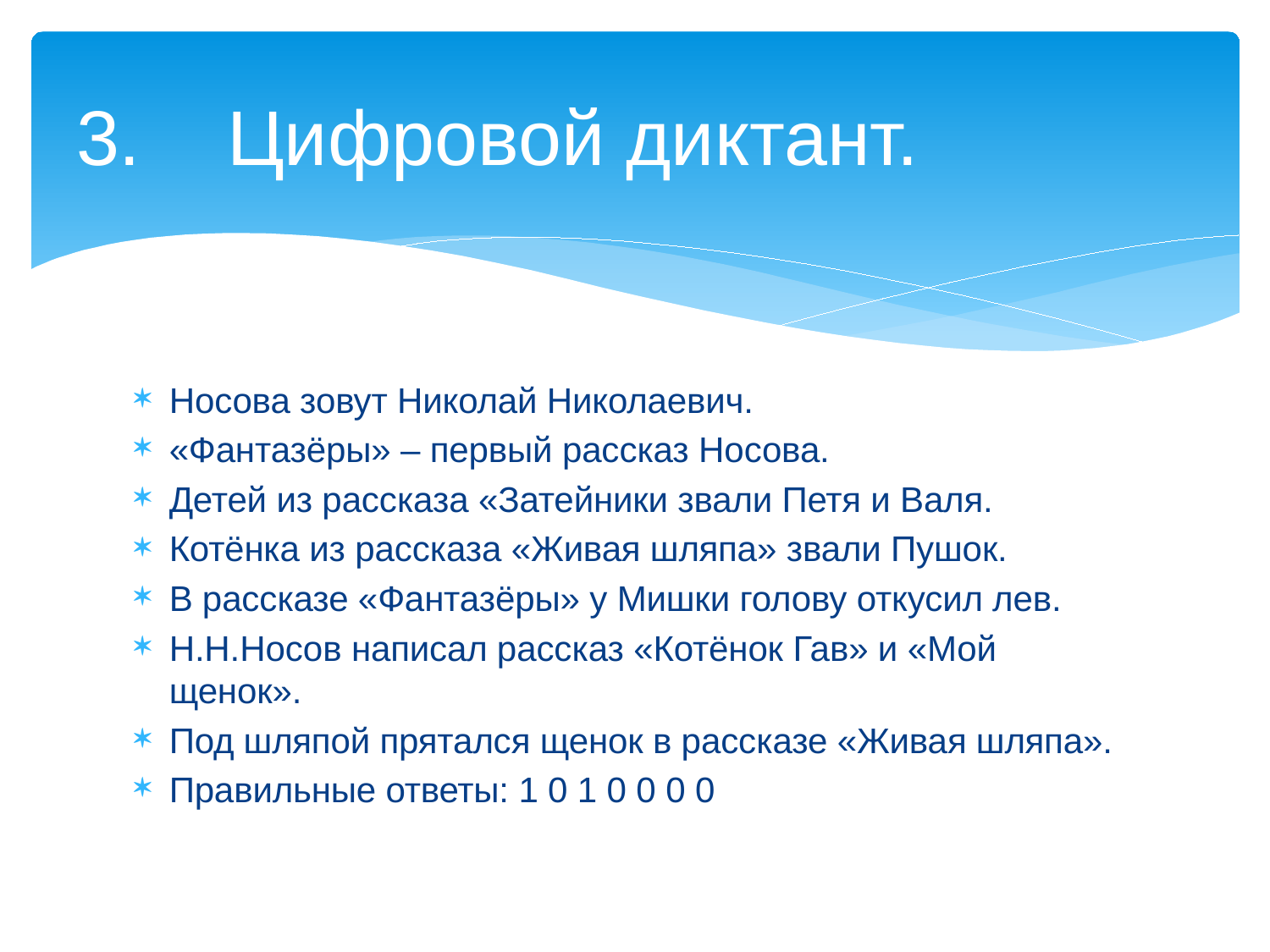

# 3.    Цифровой диктант.
Носова зовут Николай Николаевич.
«Фантазёры» – первый рассказ Носова.
Детей из рассказа «Затейники звали Петя и Валя.
Котёнка из рассказа «Живая шляпа» звали Пушок.
В рассказе «Фантазёры» у Мишки голову откусил лев.
Н.Н.Носов написал рассказ «Котёнок Гав» и «Мой щенок».
Под шляпой прятался щенок в рассказе «Живая шляпа».
Правильные ответы: 1 0 1 0 0 0 0